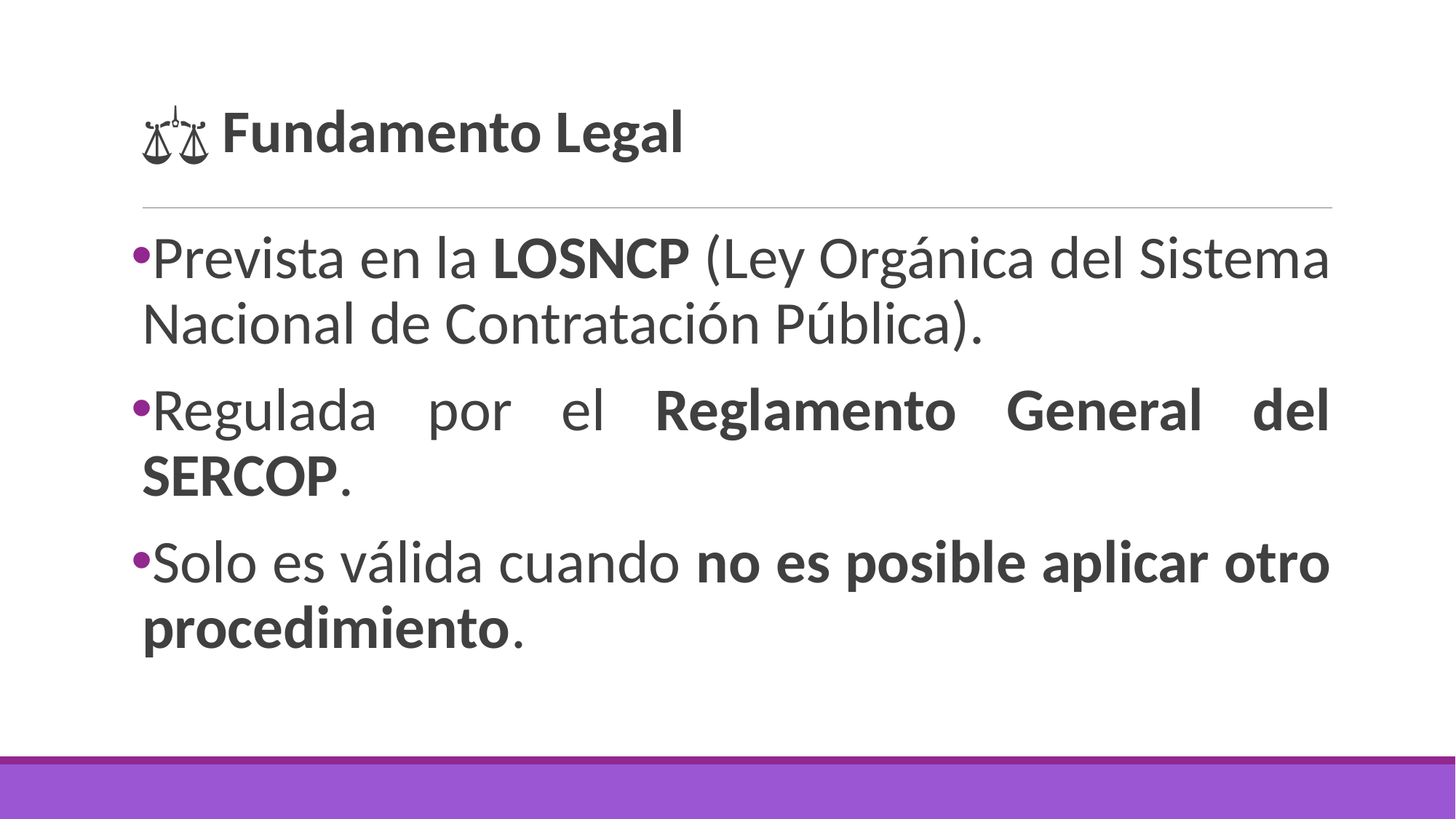

# ⚖️ Fundamento Legal
Prevista en la LOSNCP (Ley Orgánica del Sistema Nacional de Contratación Pública).
Regulada por el Reglamento General del SERCOP.
Solo es válida cuando no es posible aplicar otro procedimiento.